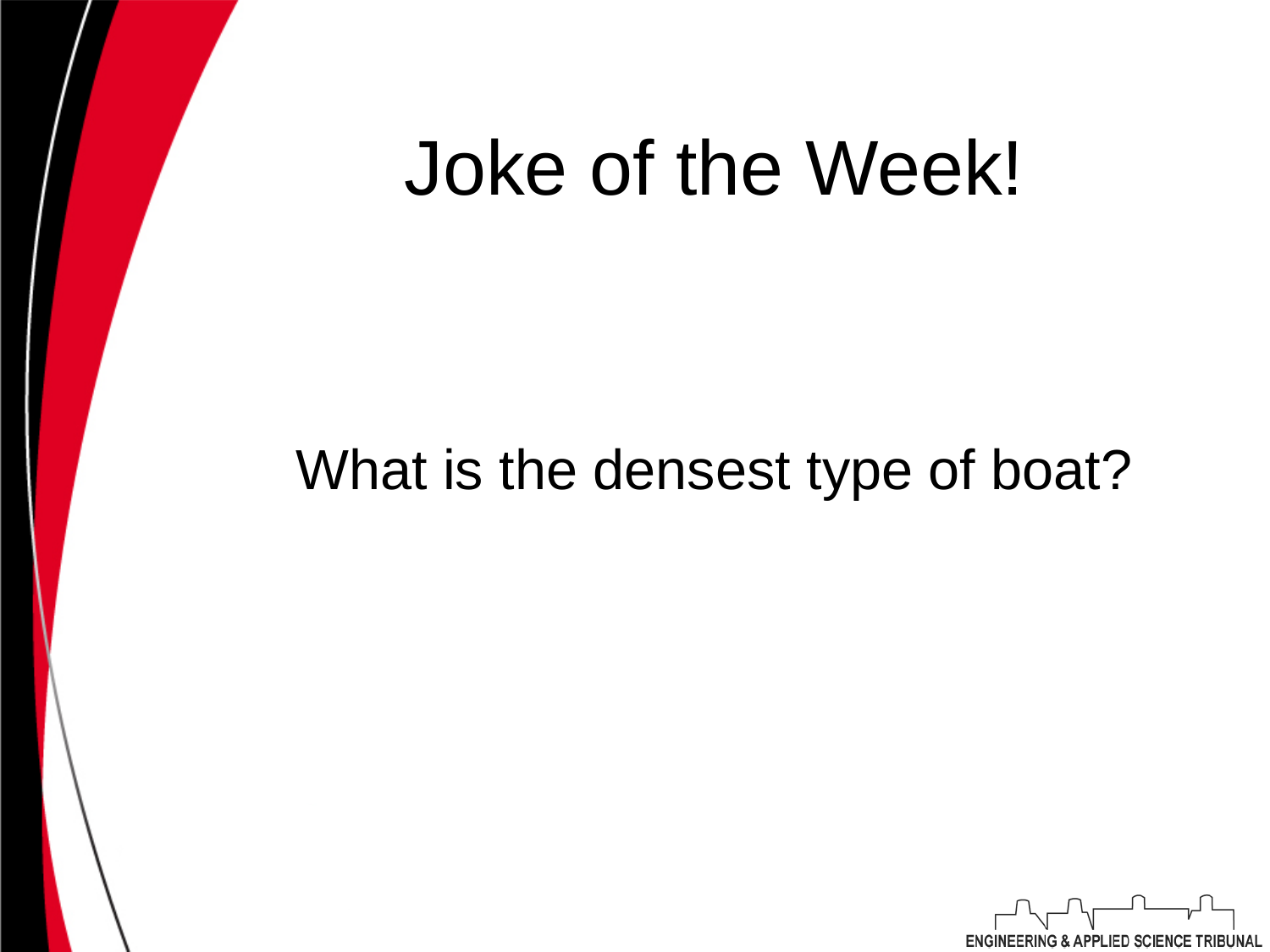

# Joke of the Week!

What is the densest type of boat?